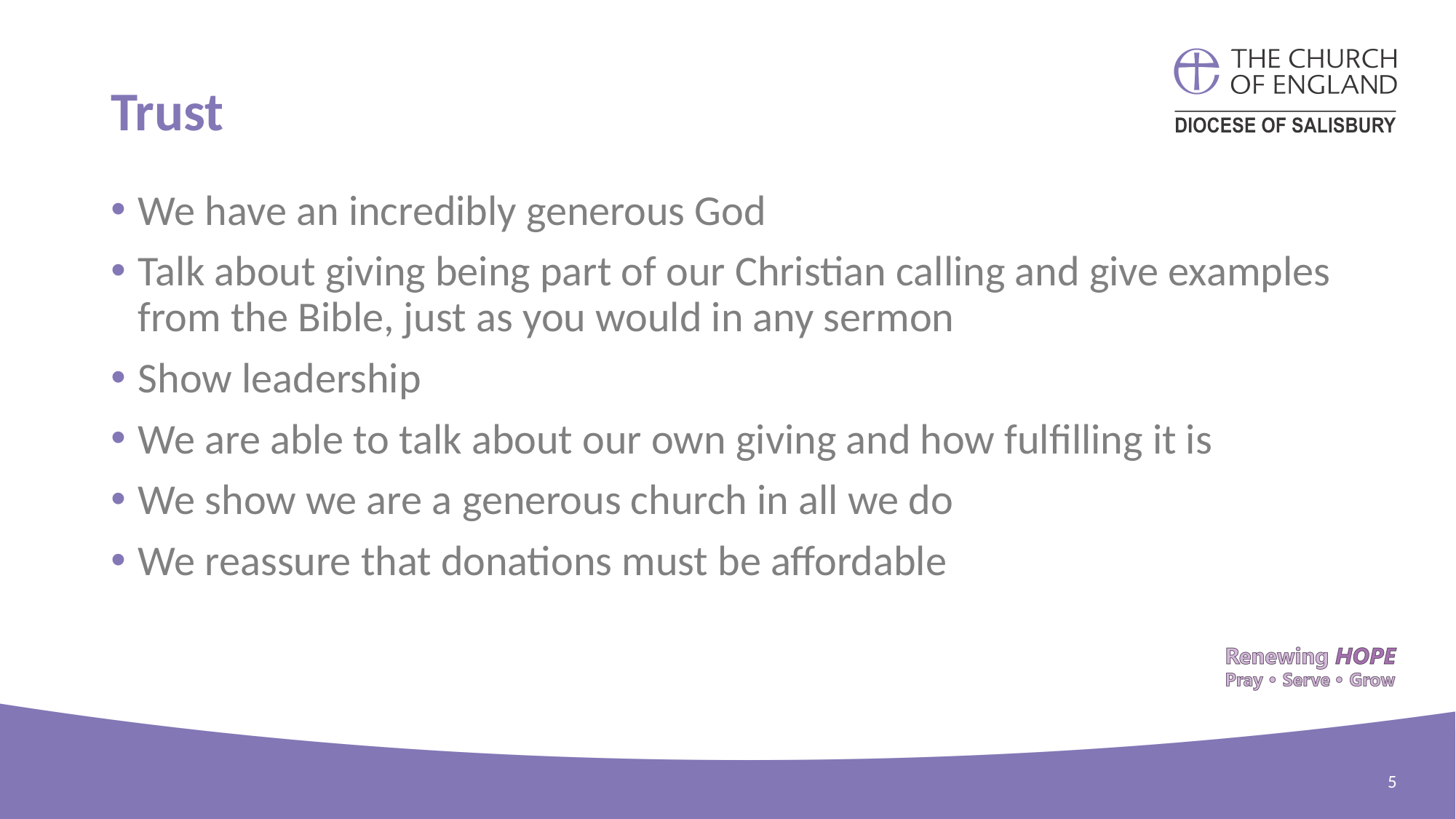

# Trust
We have an incredibly generous God
Talk about giving being part of our Christian calling and give examples from the Bible, just as you would in any sermon
Show leadership
We are able to talk about our own giving and how fulfilling it is
We show we are a generous church in all we do
We reassure that donations must be affordable
5